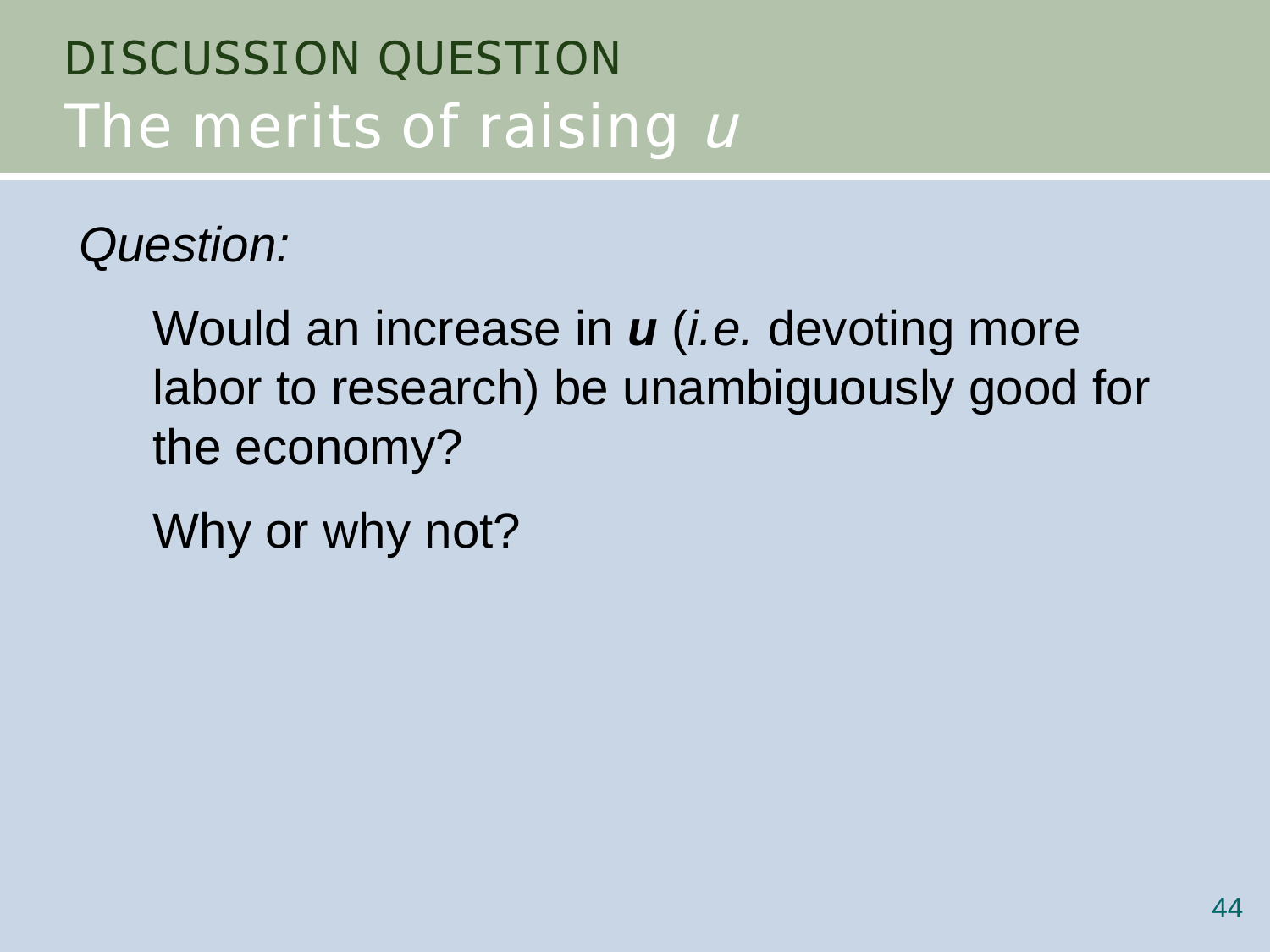

# DISCUSSION QUESTION The merits of raising u

Question:
	Would an increase in u (i.e. devoting more labor to research) be unambiguously good for the economy?
	Why or why not?
44